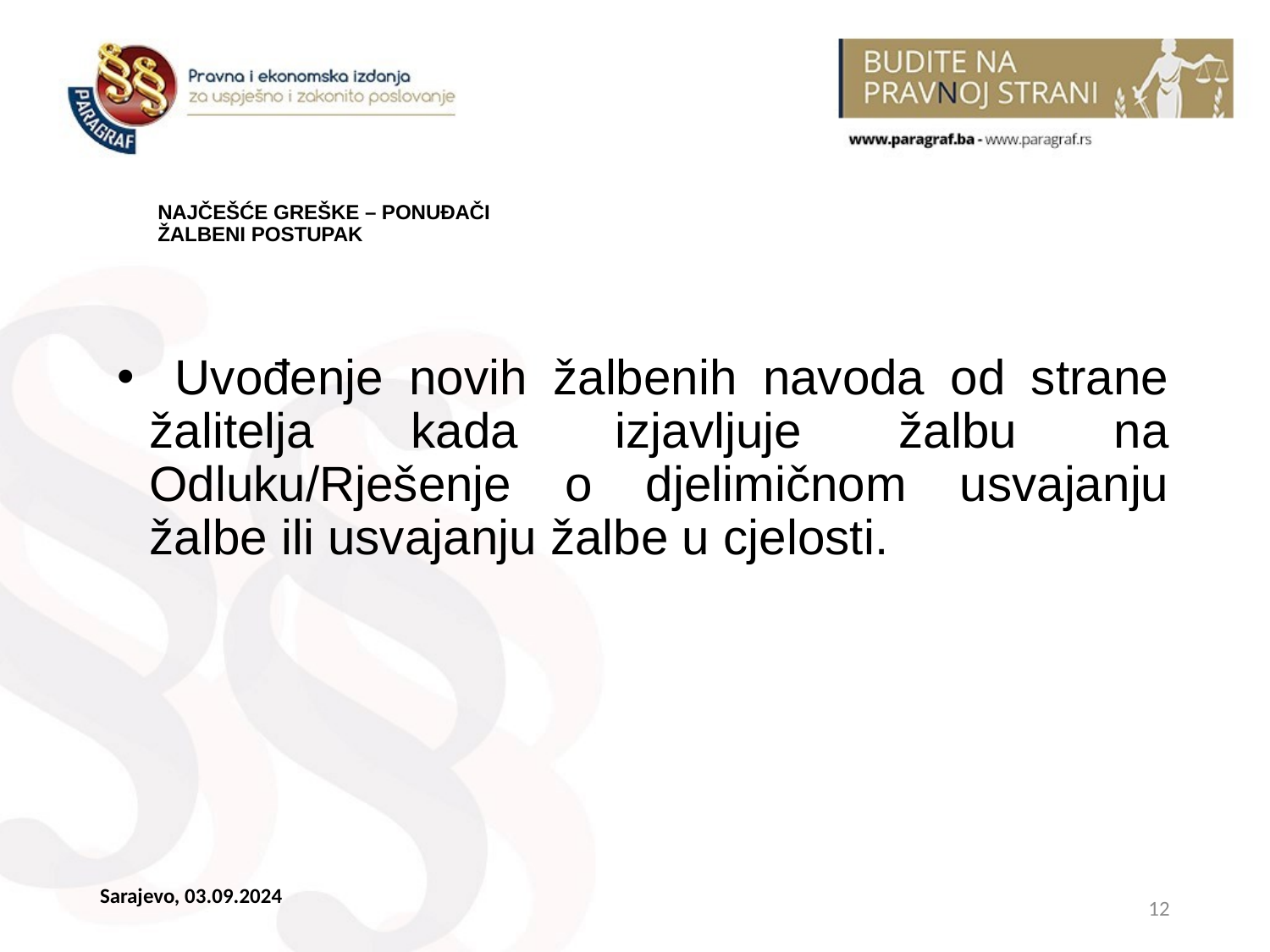

# NAJČEŠĆE GREŠKE – PONUĐAČI ŽALBENI POSTUPAK
 Uvođenje novih žalbenih navoda od strane žalitelja kada izjavljuje žalbu na Odluku/Rješenje o djelimičnom usvajanju žalbe ili usvajanju žalbe u cjelosti.

Sarajevo, 03.09.2024

12